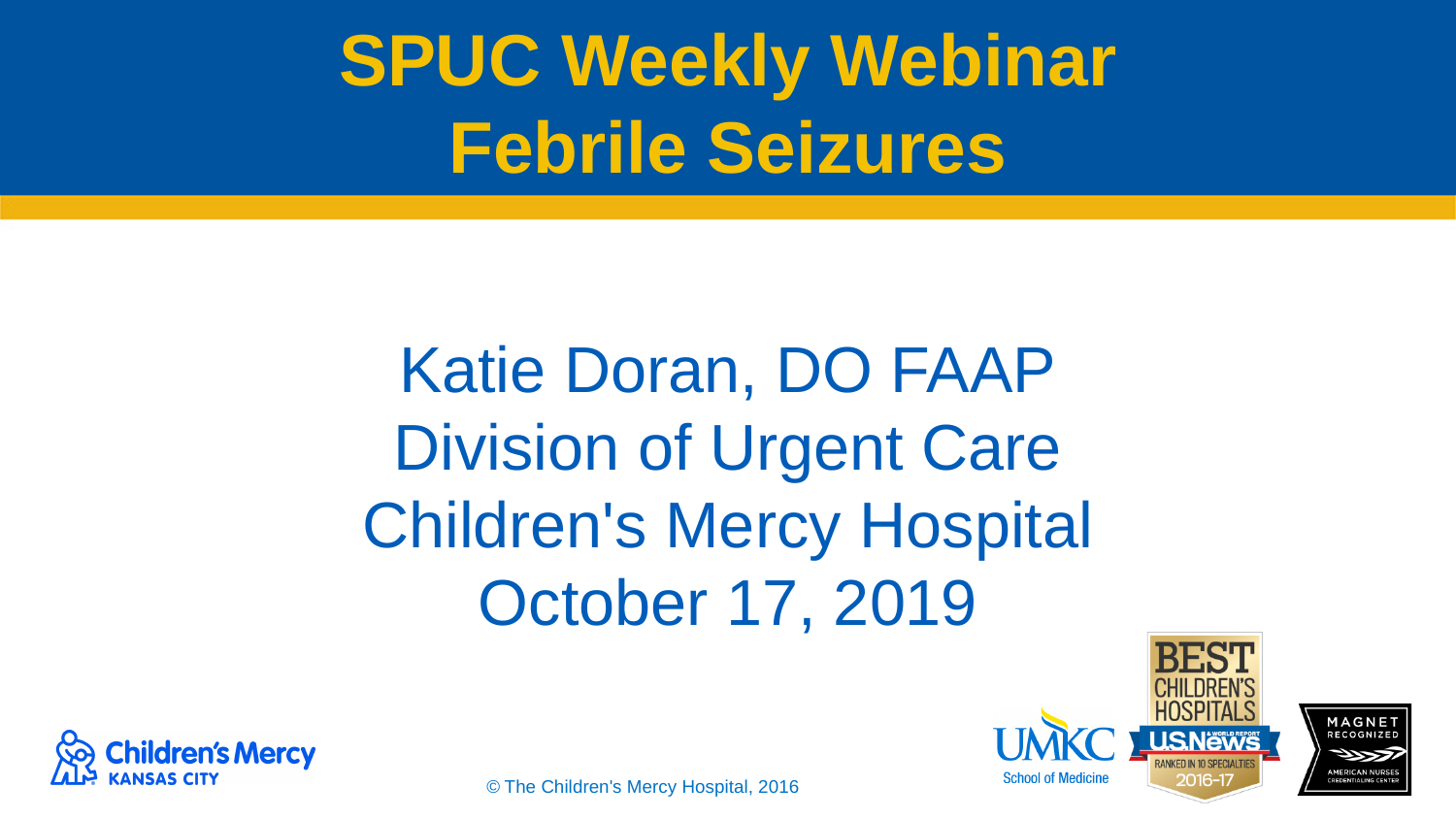

# SPUC Weekly Webinar Febrile Seizures
Katie Doran, DO FAAP
Division of Urgent Care
Children's Mercy Hospital
October 17, 2019